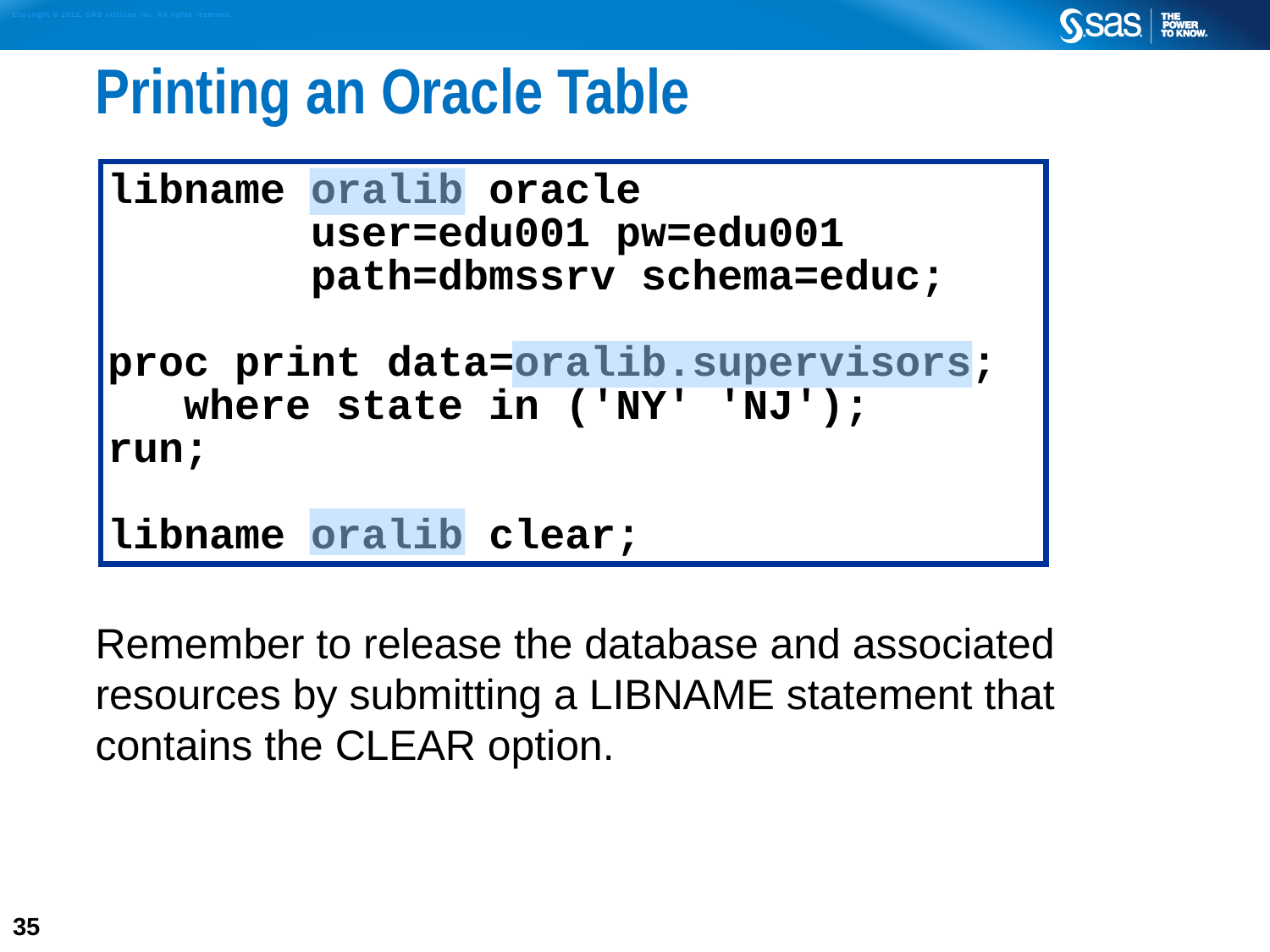

# Printing an Oracle Table

Remember to release the database and associated resources by submitting a LIBNAME statement that contains the CLEAR option.

libname oralib oracle
        user=edu001 pw=edu001
        path=dbmssrv schema=educ;

proc print data=oralib.supervisors;
   where state in ('NY' 'NJ');
run;

libname oralib clear;

35